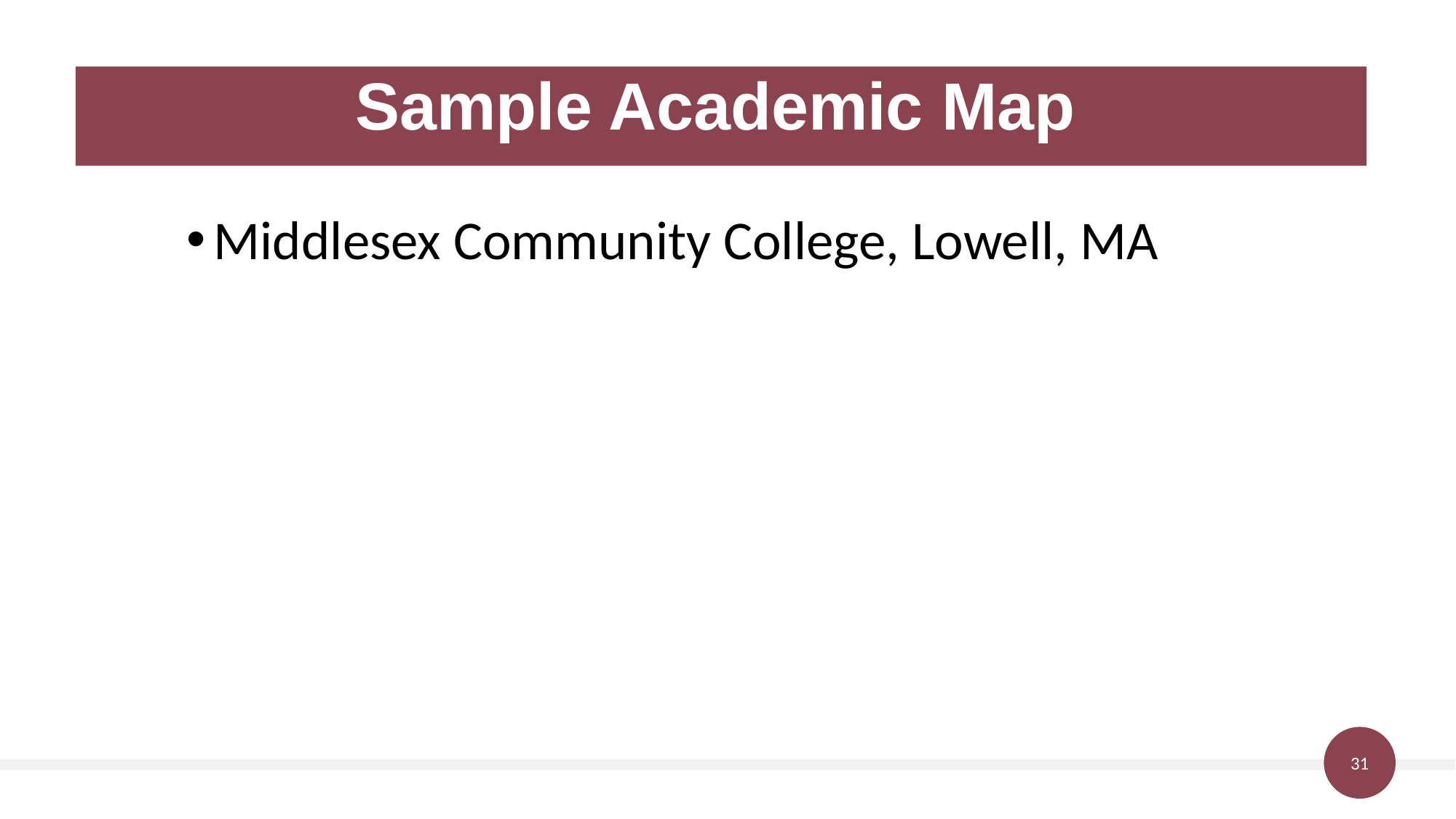

# Sample Academic Map
Middlesex Community College, Lowell, MA